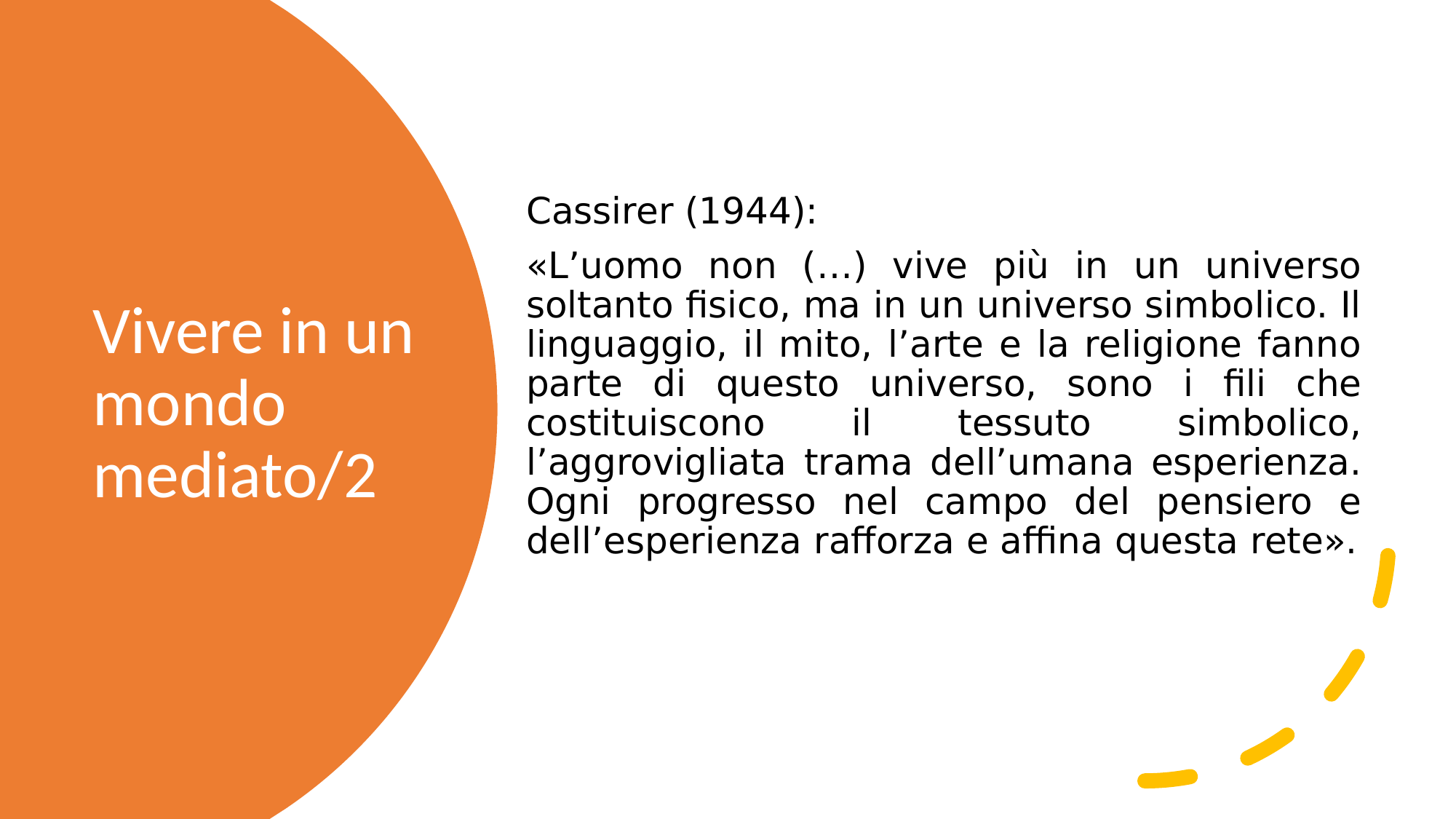

Cassirer (1944):
«L’uomo non (…) vive più in un universo soltanto fisico, ma in un universo simbolico. Il linguaggio, il mito, l’arte e la religione fanno parte di questo universo, sono i fili che costituiscono il tessuto simbolico, l’aggrovigliata trama dell’umana esperienza. Ogni progresso nel campo del pensiero e dell’esperienza rafforza e affina questa rete».

# Vivere in un mondo mediato/2